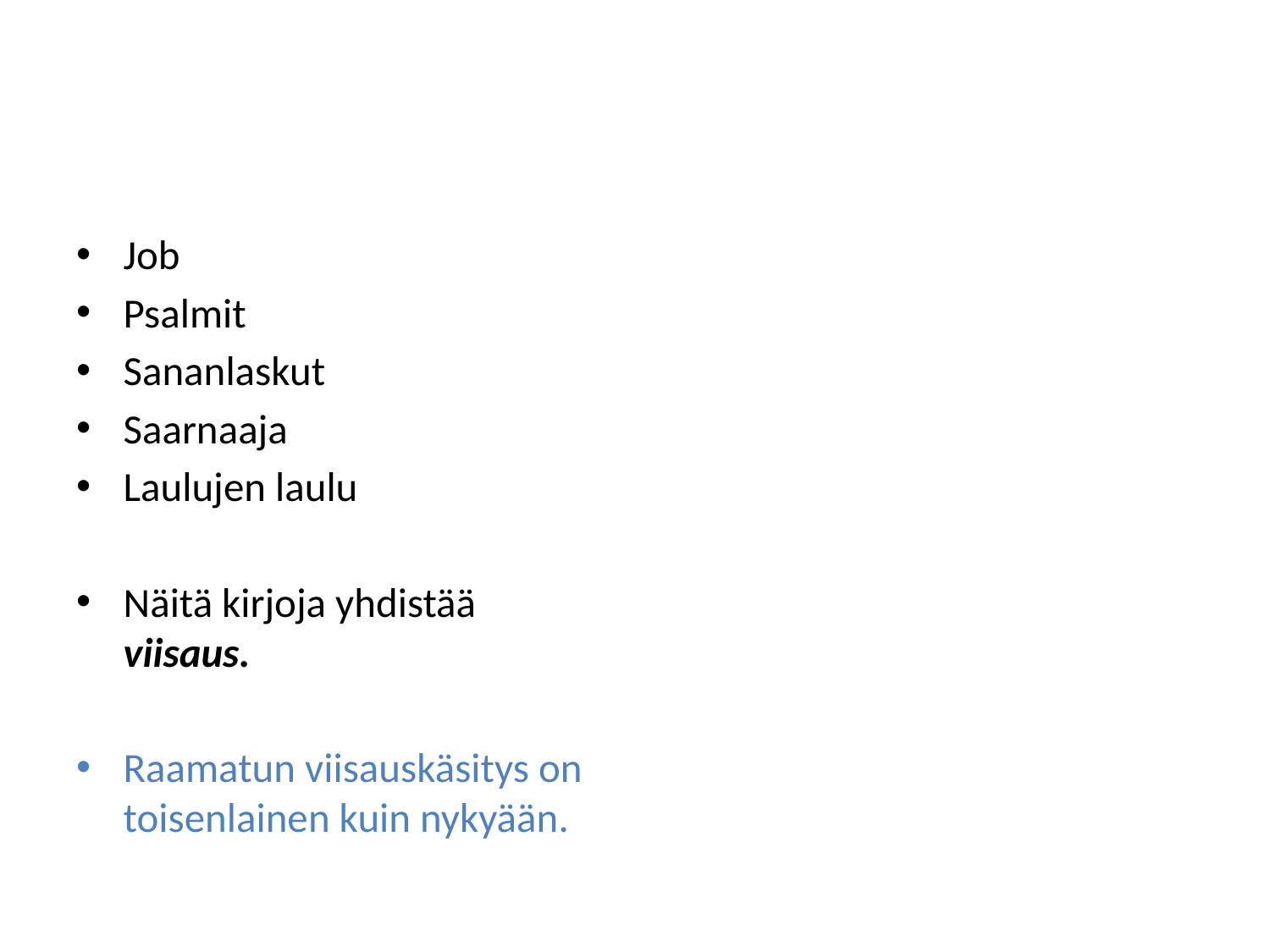

#
Job
Psalmit
Sananlaskut
Saarnaaja
Laulujen laulu

Näitä kirjoja yhdistää viisaus.

Raamatun viisauskäsitys on toisenlainen kuin nykyään.